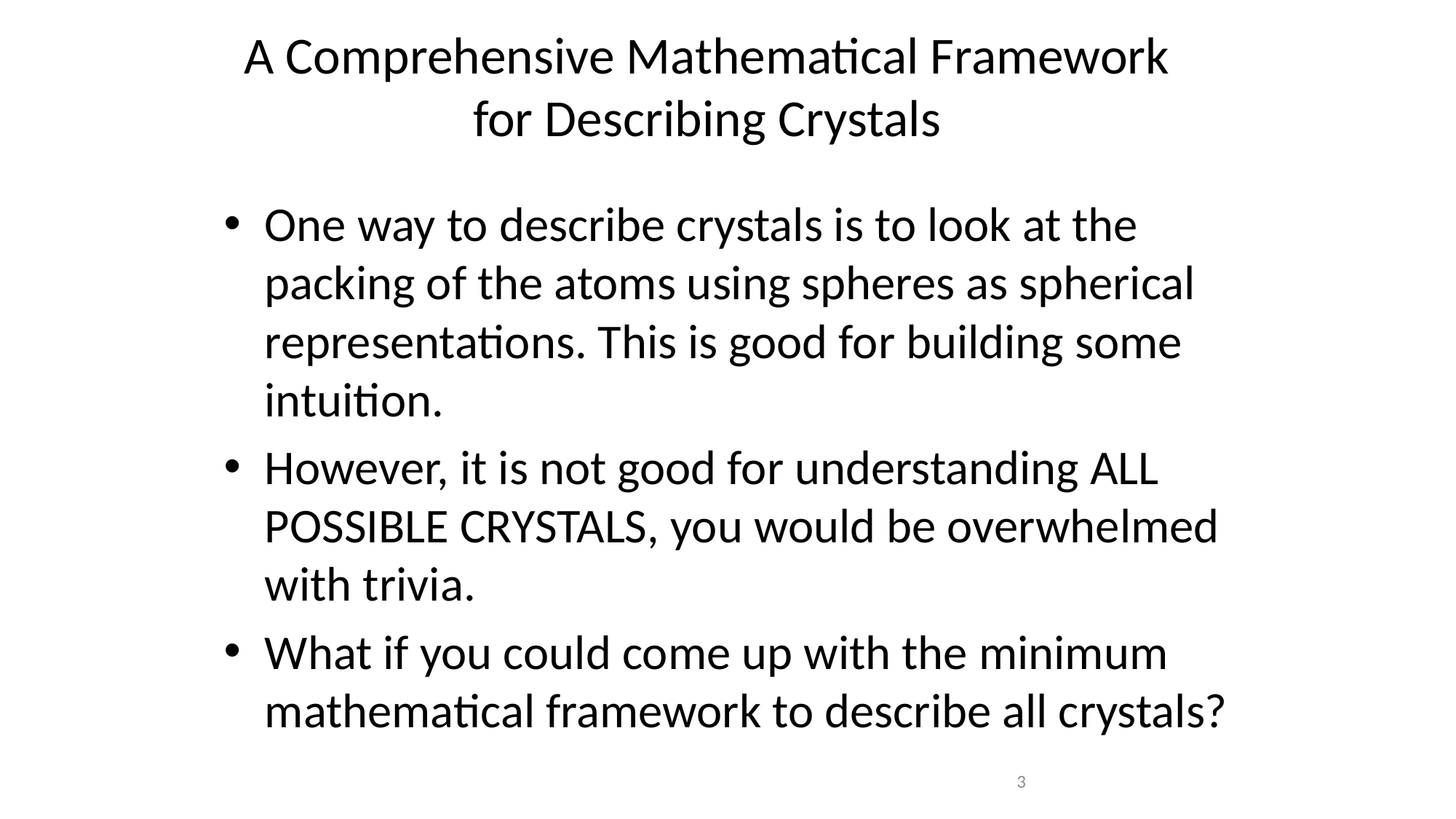

# A Comprehensive Mathematical Framework for Describing Crystals
One way to describe crystals is to look at the packing of the atoms using spheres as spherical representations. This is good for building some intuition.
However, it is not good for understanding ALL POSSIBLE CRYSTALS, you would be overwhelmed with trivia.
What if you could come up with the minimum mathematical framework to describe all crystals?

3